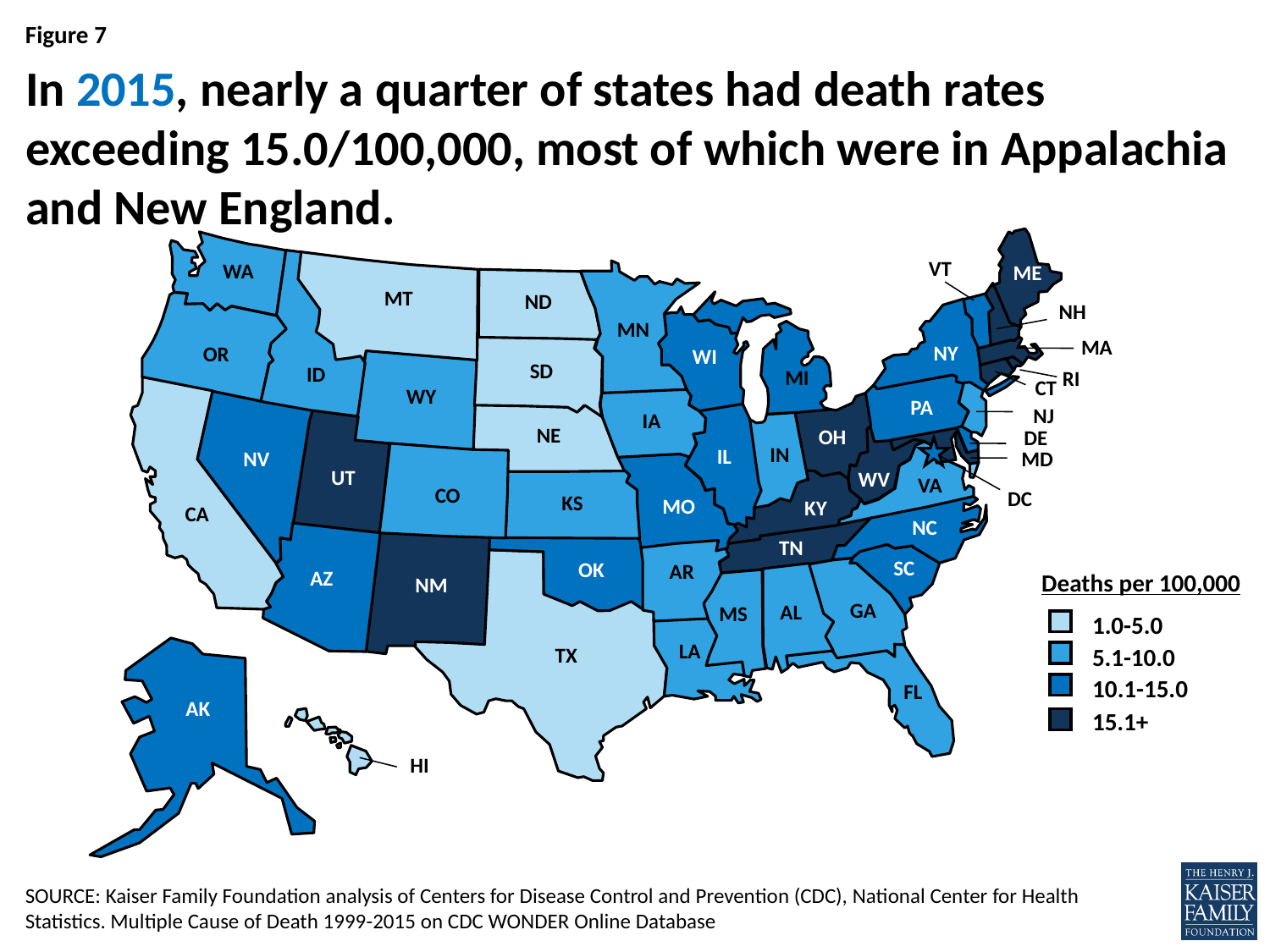

# In 2015, nearly a quarter of states had death rates exceeding 15.0/100,000, most of which were in Appalachia and New England.

ME

VT
WA

NH

MT

 ND

 MN

 OR

MA

 NY
 WI

 SD

ID

 MI
RI

 CT

 WY

 PA

NJ

 IA

 NE
 OH
DE

 IN
 IL

NV

MD

 CO
 UT
WV
VA

 CA
  DC
 KS
MO
 KY

NC

 TN

AZ
 SC
 OK
 AR

 NM

 GA
 AL
 MS

 LA

 TX

AK
 FL

HI

Deaths per 100,000
1.0-5.0

5.1-10.0

10.1-15.0

15.1+

SOURCE: Kaiser Family Foundation analysis of Centers for Disease Control and Prevention (CDC), National Center for Health Statistics. Multiple Cause of Death 1999-2015 on CDC WONDER Online Database